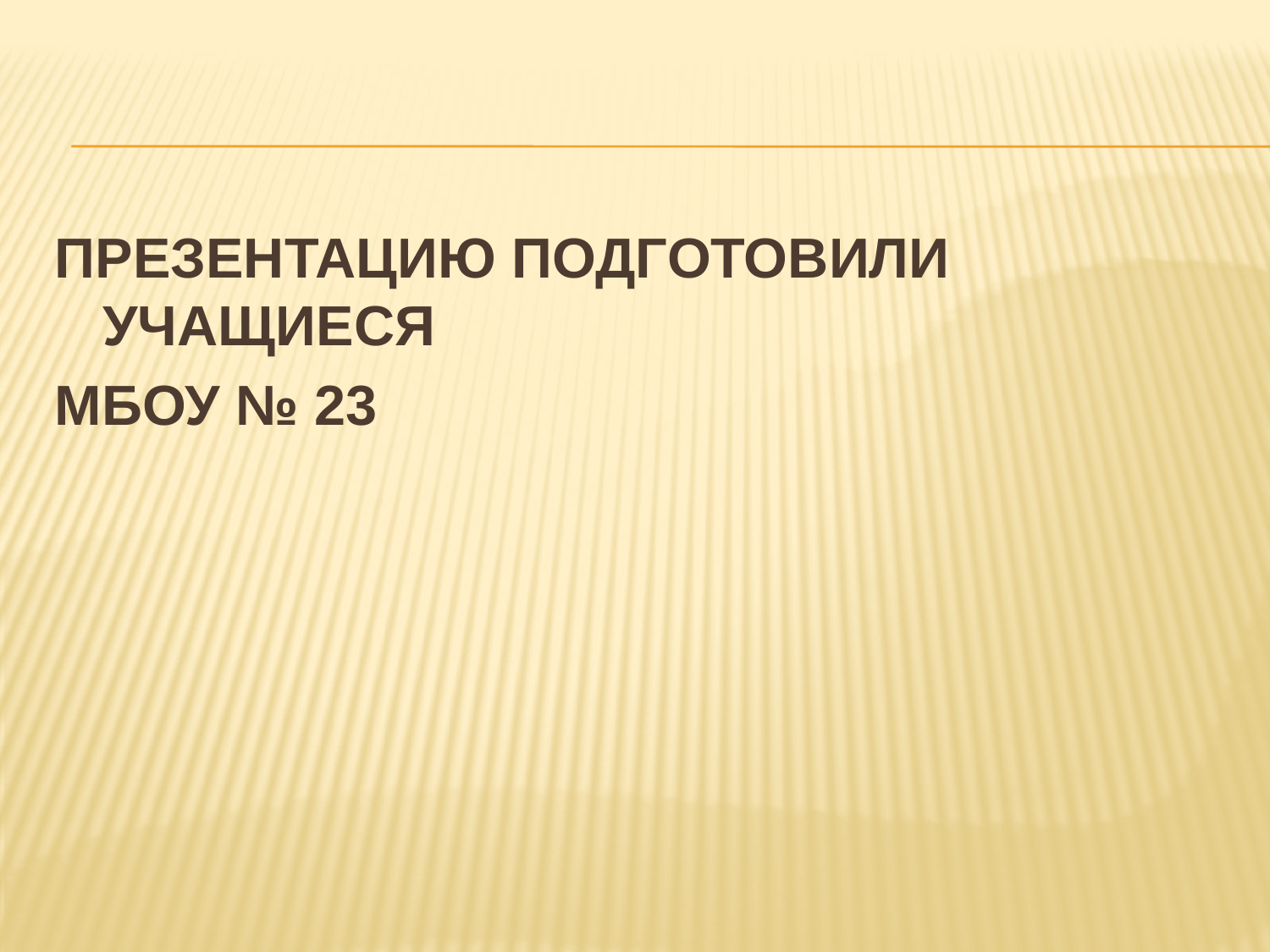

#
ПРЕЗЕНТАЦИЮ ПОДГОТОВИЛИ УЧАЩИЕСЯ
МБОУ № 23